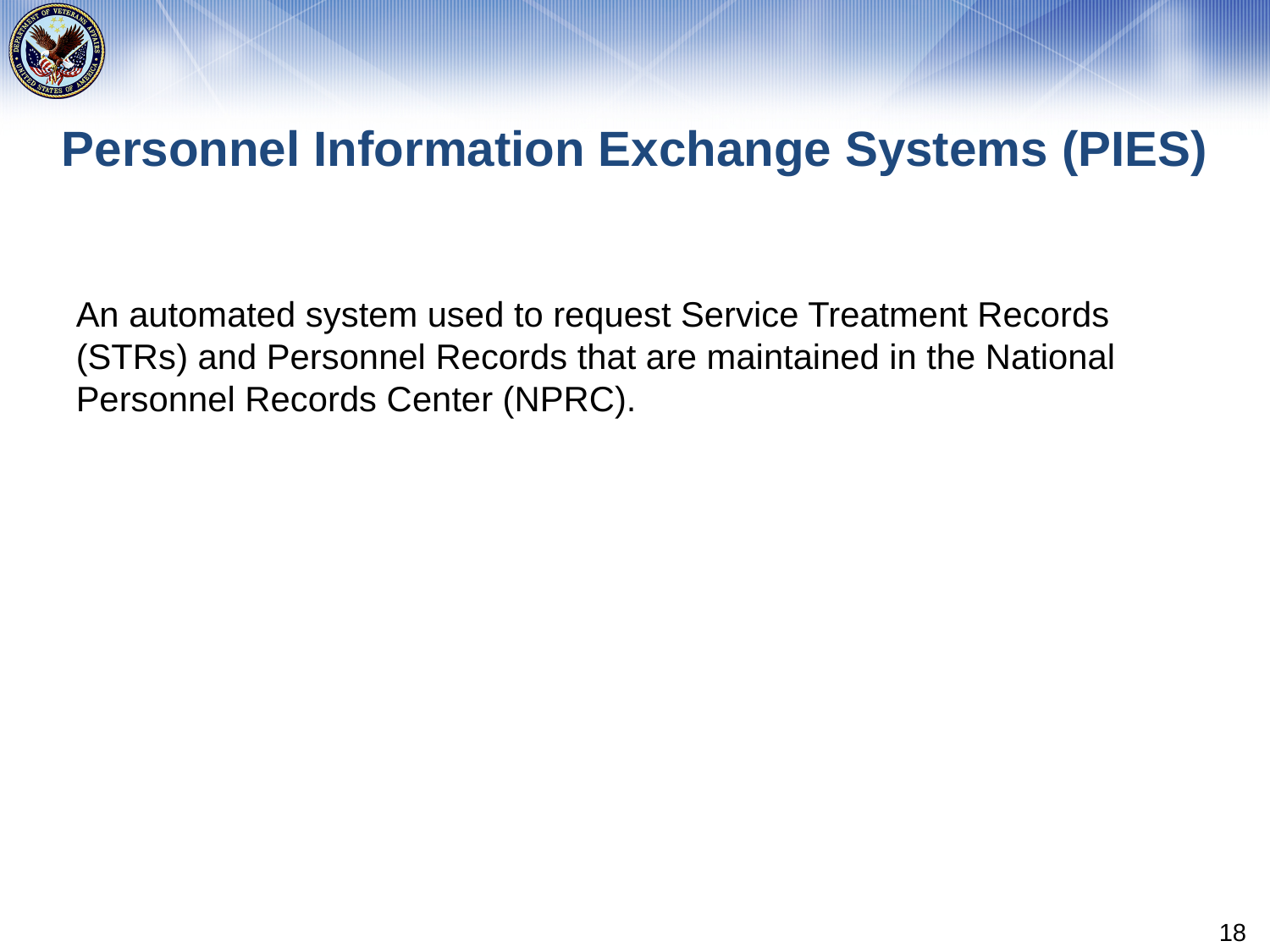

# Personnel Information Exchange Systems (PIES)
An automated system used to request Service Treatment Records (STRs) and Personnel Records that are maintained in the National Personnel Records Center (NPRC).
18